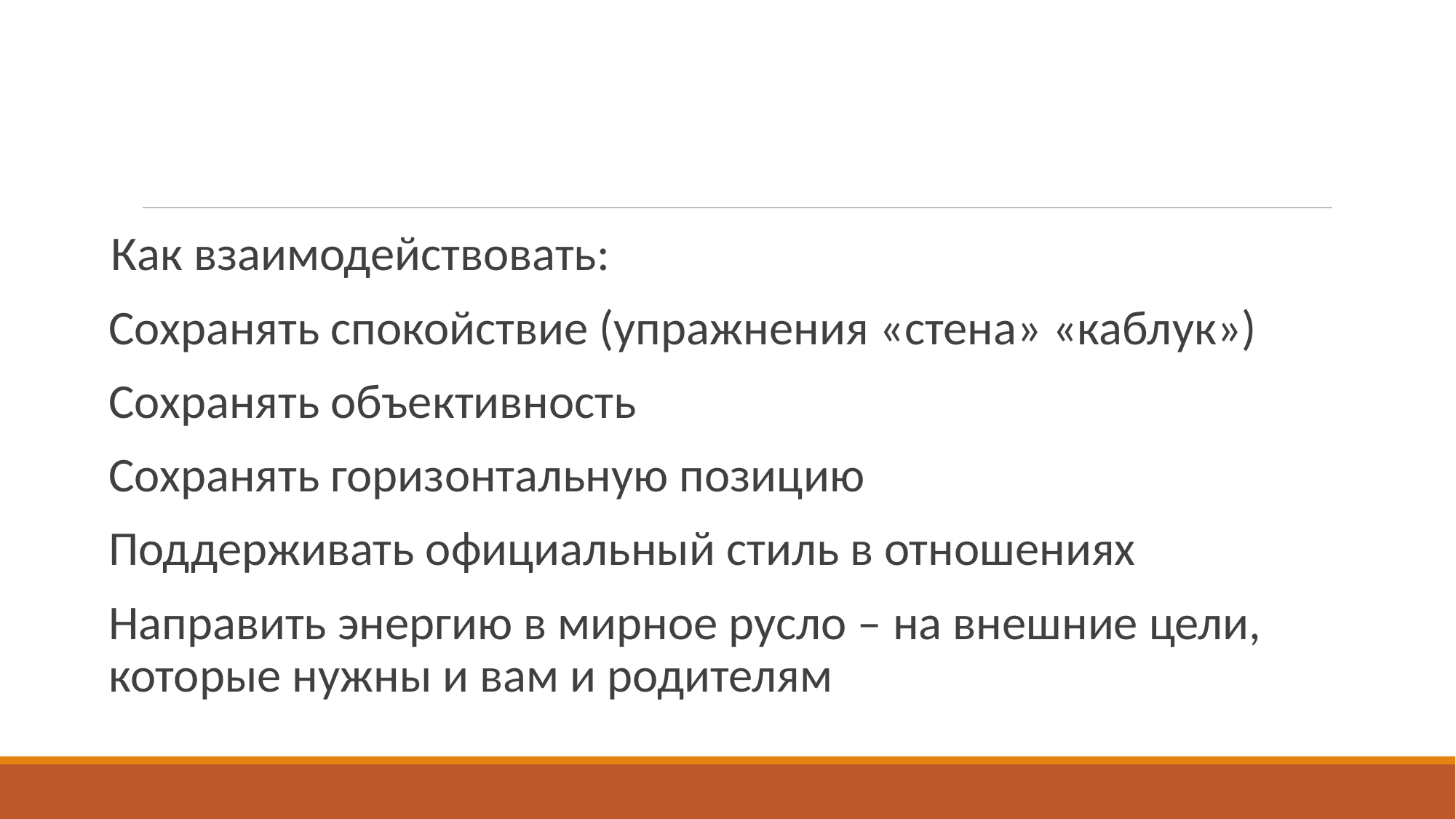

Как взаимодействовать:
Сохранять спокойствие (упражнения «стена» «каблук»)
Сохранять объективность
Сохранять горизонтальную позицию
Поддерживать официальный стиль в отношениях
Направить энергию в мирное русло – на внешние цели, которые нужны и вам и родителям